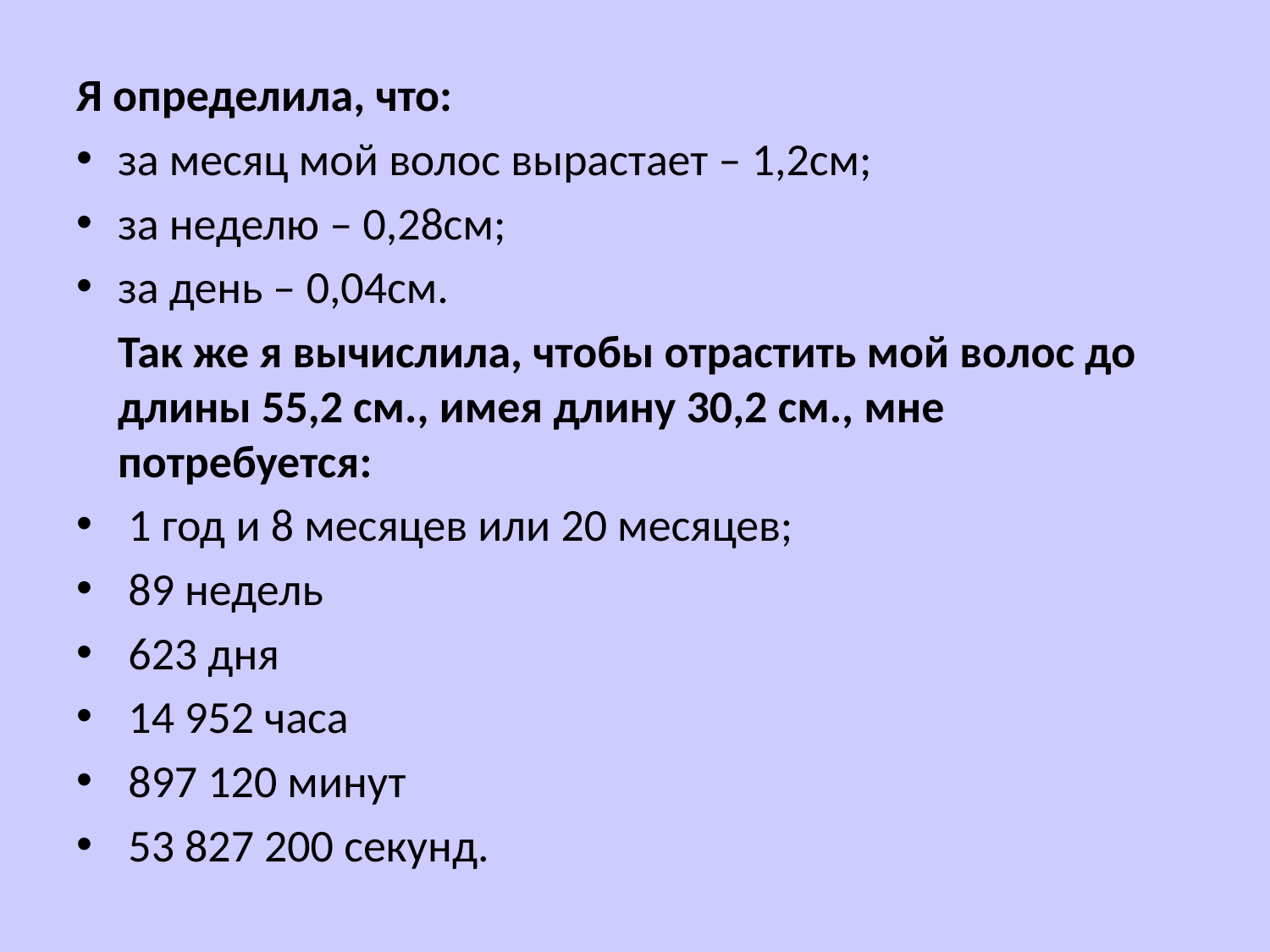

Я определила, что:
за месяц мой волос вырастает – 1,2см;
за неделю – 0,28см;
за день – 0,04см.
	Так же я вычислила, чтобы отрастить мой волос до длины 55,2 см., имея длину 30,2 см., мне потребуется:
 1 год и 8 месяцев или 20 месяцев;
 89 недель
 623 дня
 14 952 часа
 897 120 минут
 53 827 200 секунд.